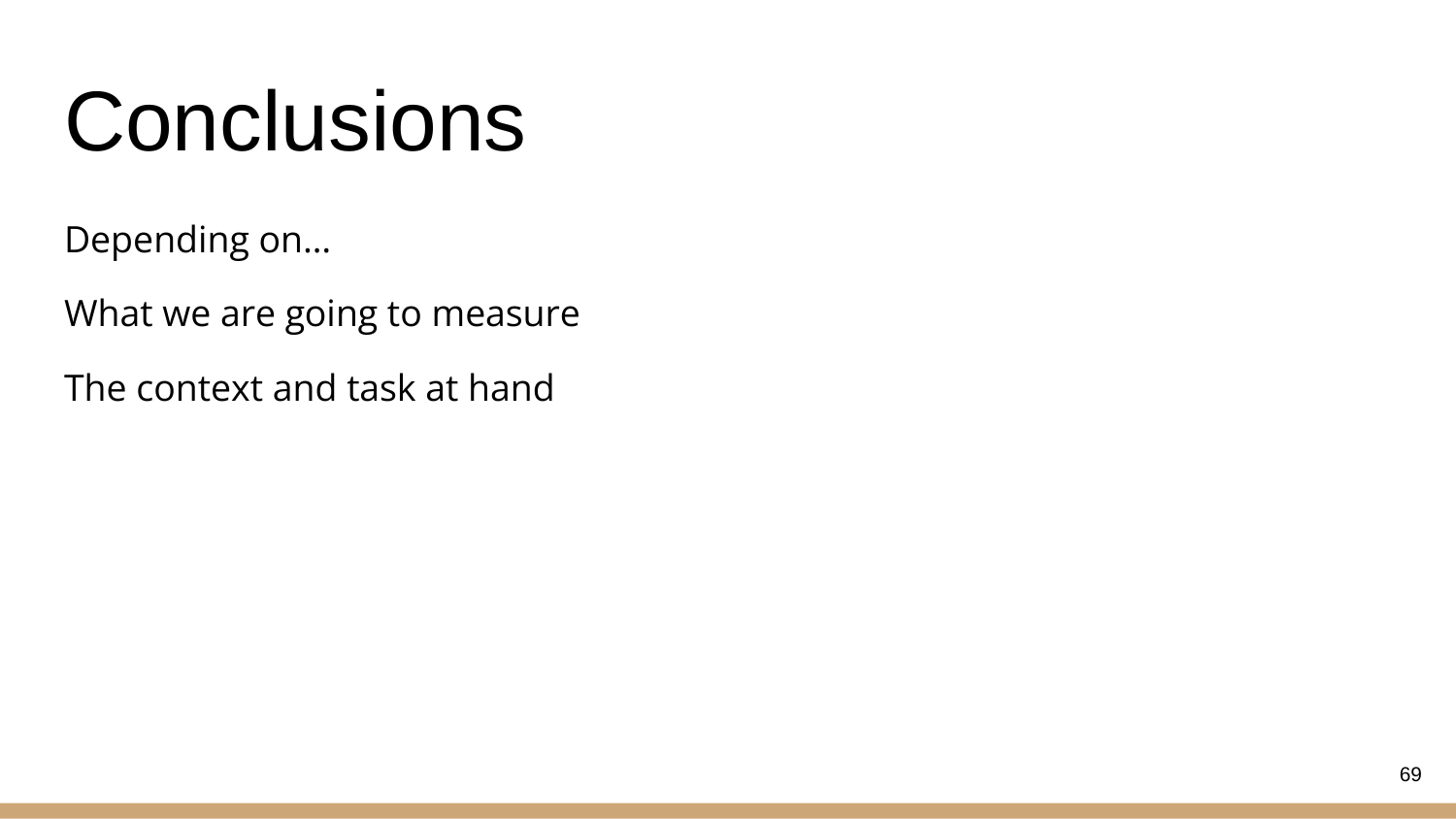

# Conclusions
Depending on…
What we are going to measure
The context and task at hand
69